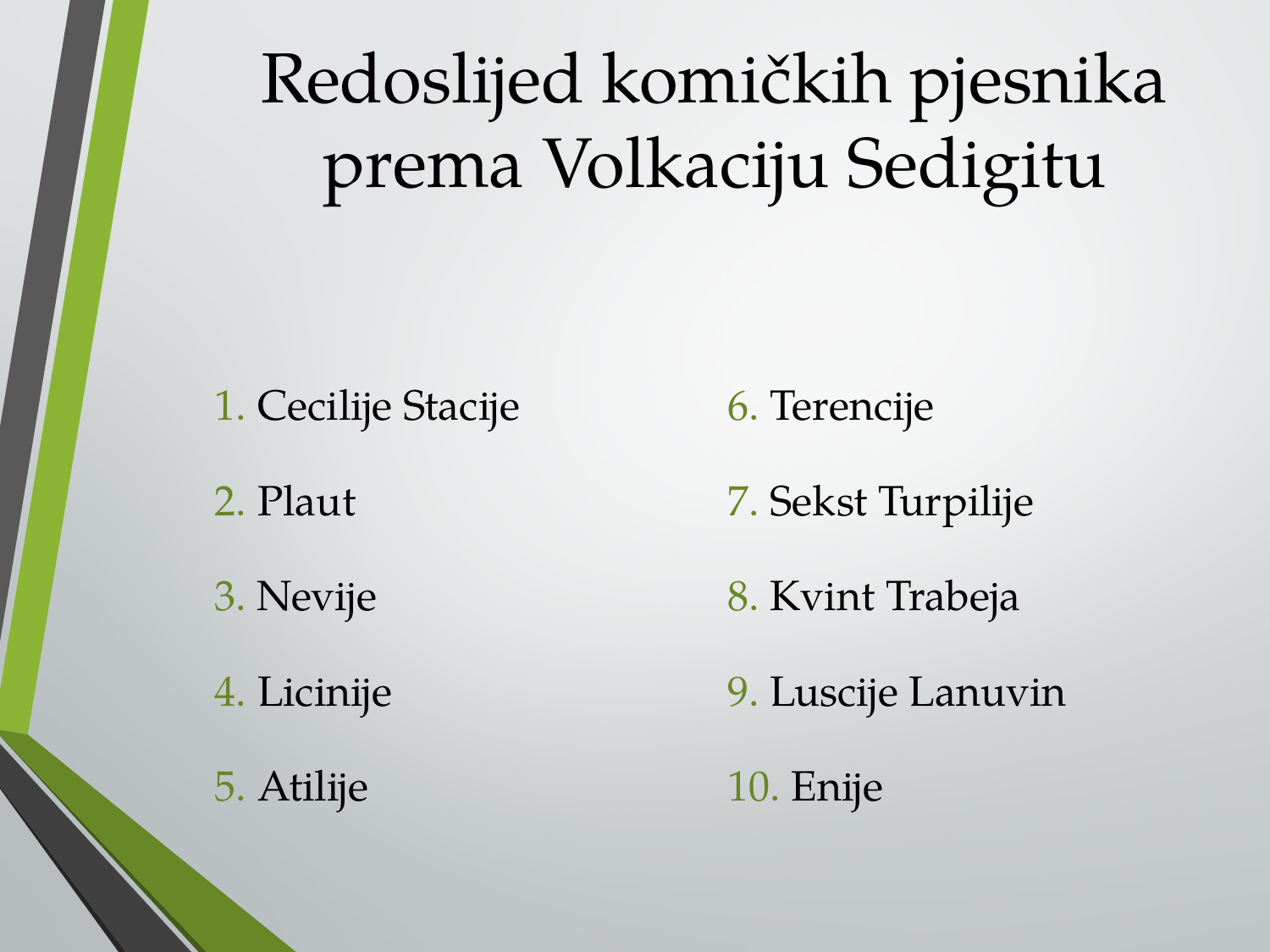

# Redoslijed komičkih pjesnika prema Volkaciju Sedigitu
1. Cecilije Stacije
2. Plaut
3. Nevije
4. Licinije
5. Atilije
6. Terencije
7. Sekst Turpilije
8. Kvint Trabeja
9. Luscije Lanuvin
10. Enije